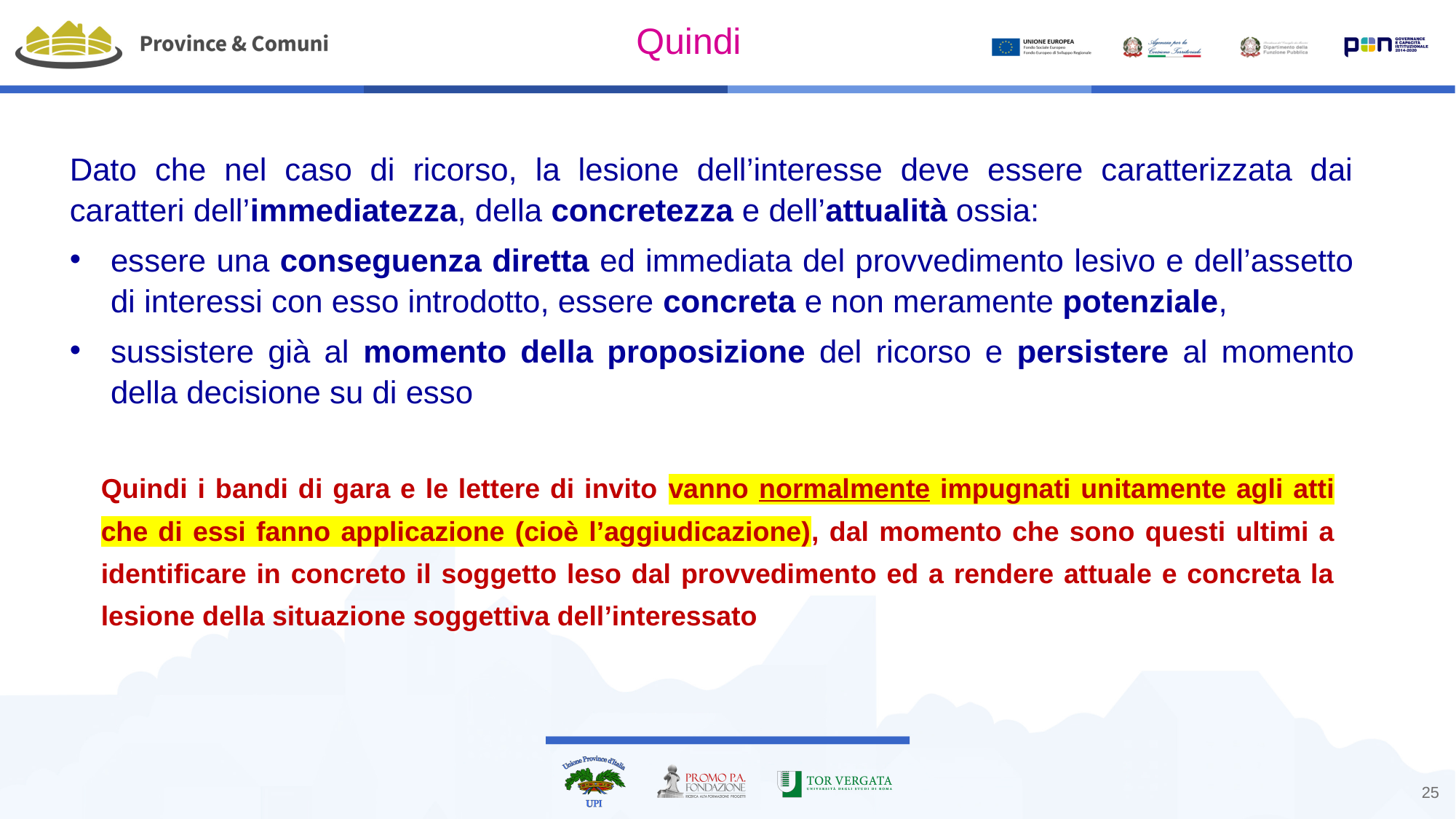

Quindi

#
Dato che nel caso di ricorso, la lesione dell’interesse deve essere caratterizzata dai caratteri dell’immediatezza, della concretezza e dell’attualità ossia:
essere una conseguenza diretta ed immediata del provvedimento lesivo e dell’assetto di interessi con esso introdotto, essere concreta e non meramente potenziale,
sussistere già al momento della proposizione del ricorso e persistere al momento della decisione su di esso

Quindi i bandi di gara e le lettere di invito vanno normalmente impugnati unitamente agli atti che di essi fanno applicazione (cioè l’aggiudicazione), dal momento che sono questi ultimi a identificare in concreto il soggetto leso dal provvedimento ed a rendere attuale e concreta la lesione della situazione soggettiva dell’interessato
25